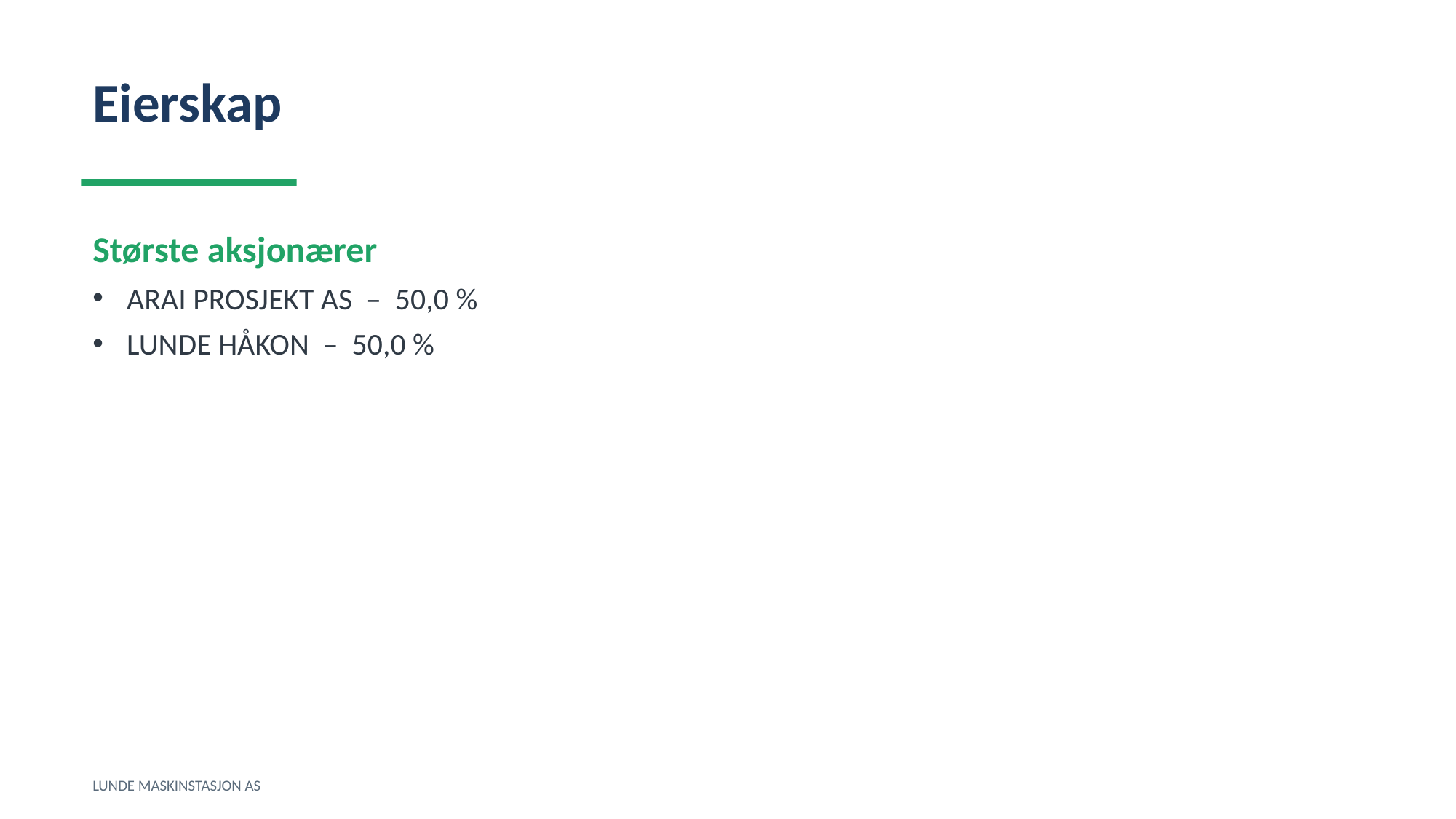

Eierskap

Største aksjonærer
ARAI PROSJEKT AS  –  50,0 %
LUNDE HÅKON  –  50,0 %
LUNDE MASKINSTASJON AS